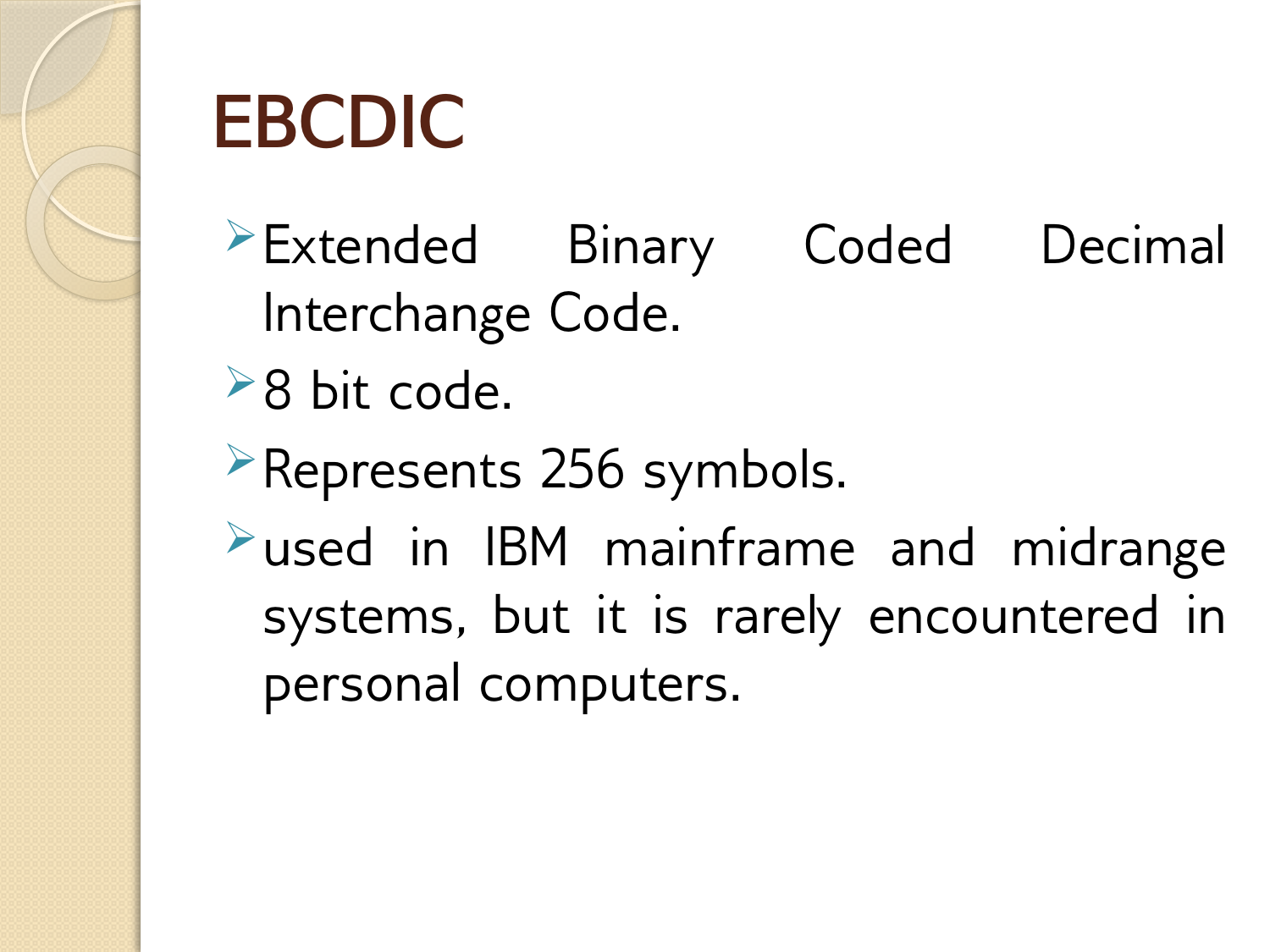

# EBCDIC
Extended Binary Coded Decimal Interchange Code.
8 bit code.
Represents 256 symbols.
used in IBM mainframe and midrange systems, but it is rarely encountered in personal computers.